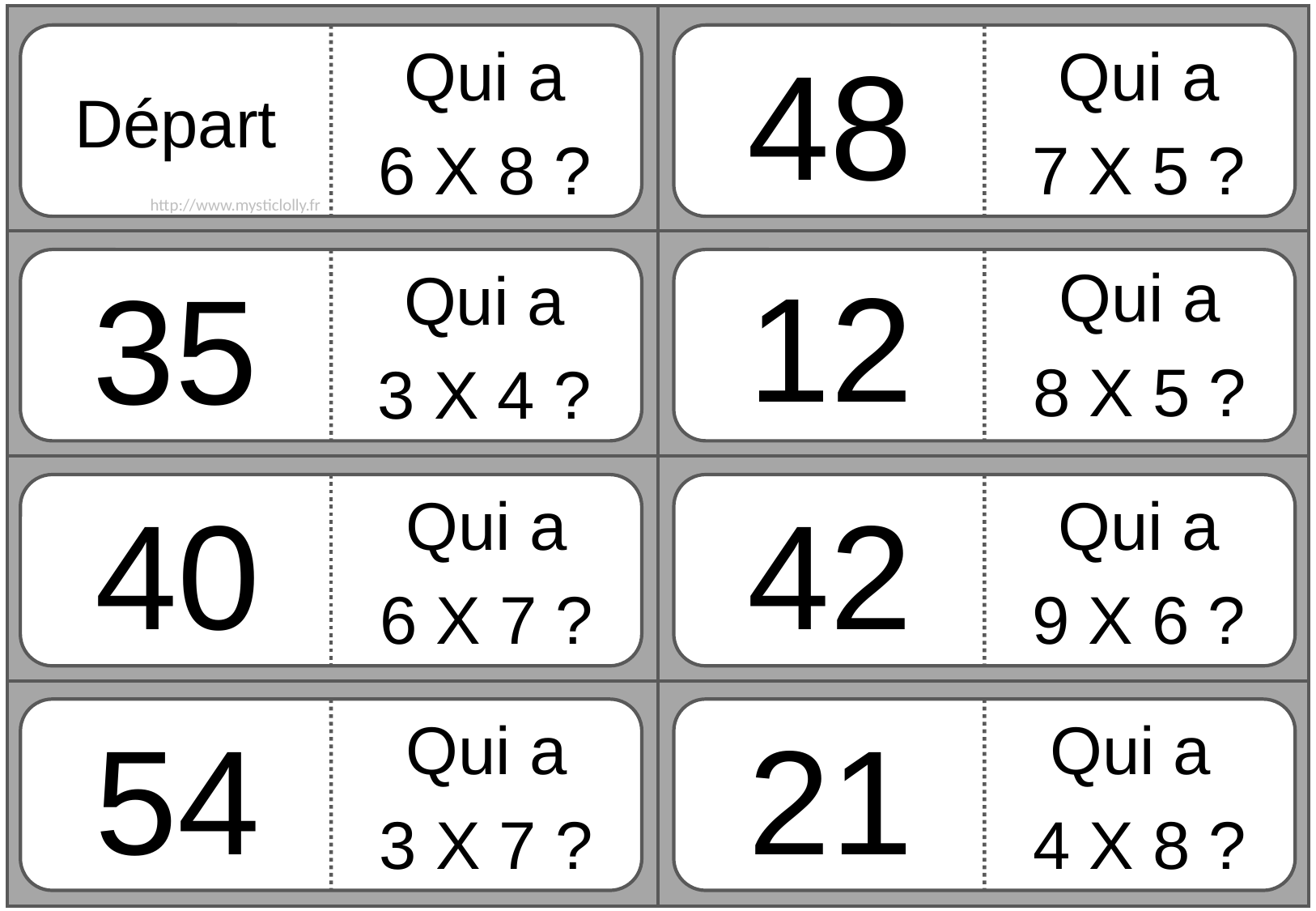

Qui a
6 X 8 ?
Qui a
7 X 5 ?
Départ
48
Qui a
8 X 5 ?
12
Qui a
3 X 4 ?
35
Qui a
6 X 7 ?
40
Qui a
9 X 6 ?
42
Qui a
4 X 8 ?
21
Qui a
3 X 7 ?
54